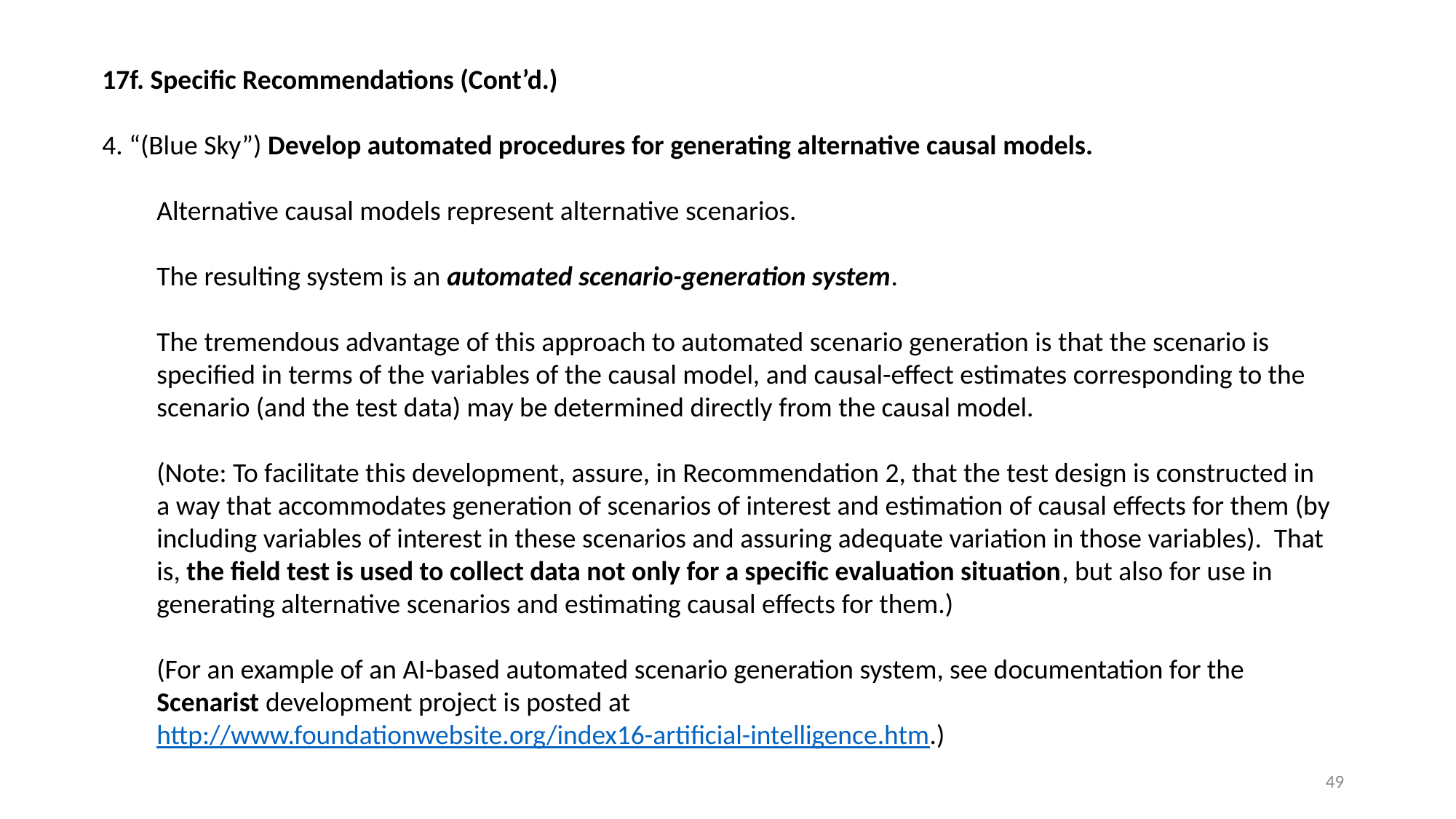

17f. Specific Recommendations (Cont’d.)

4. “(Blue Sky”) Develop automated procedures for generating alternative causal models.

Alternative causal models represent alternative scenarios.

The resulting system is an automated scenario-generation system.

The tremendous advantage of this approach to automated scenario generation is that the scenario is specified in terms of the variables of the causal model, and causal-effect estimates corresponding to the scenario (and the test data) may be determined directly from the causal model.

(Note: To facilitate this development, assure, in Recommendation 2, that the test design is constructed in a way that accommodates generation of scenarios of interest and estimation of causal effects for them (by including variables of interest in these scenarios and assuring adequate variation in those variables).  That is, the field test is used to collect data not only for a specific evaluation situation, but also for use in generating alternative scenarios and estimating causal effects for them.)

(For an example of an AI-based automated scenario generation system, see documentation for the Scenarist development project is posted at http://www.foundationwebsite.org/index16-artificial-intelligence.htm.)

49